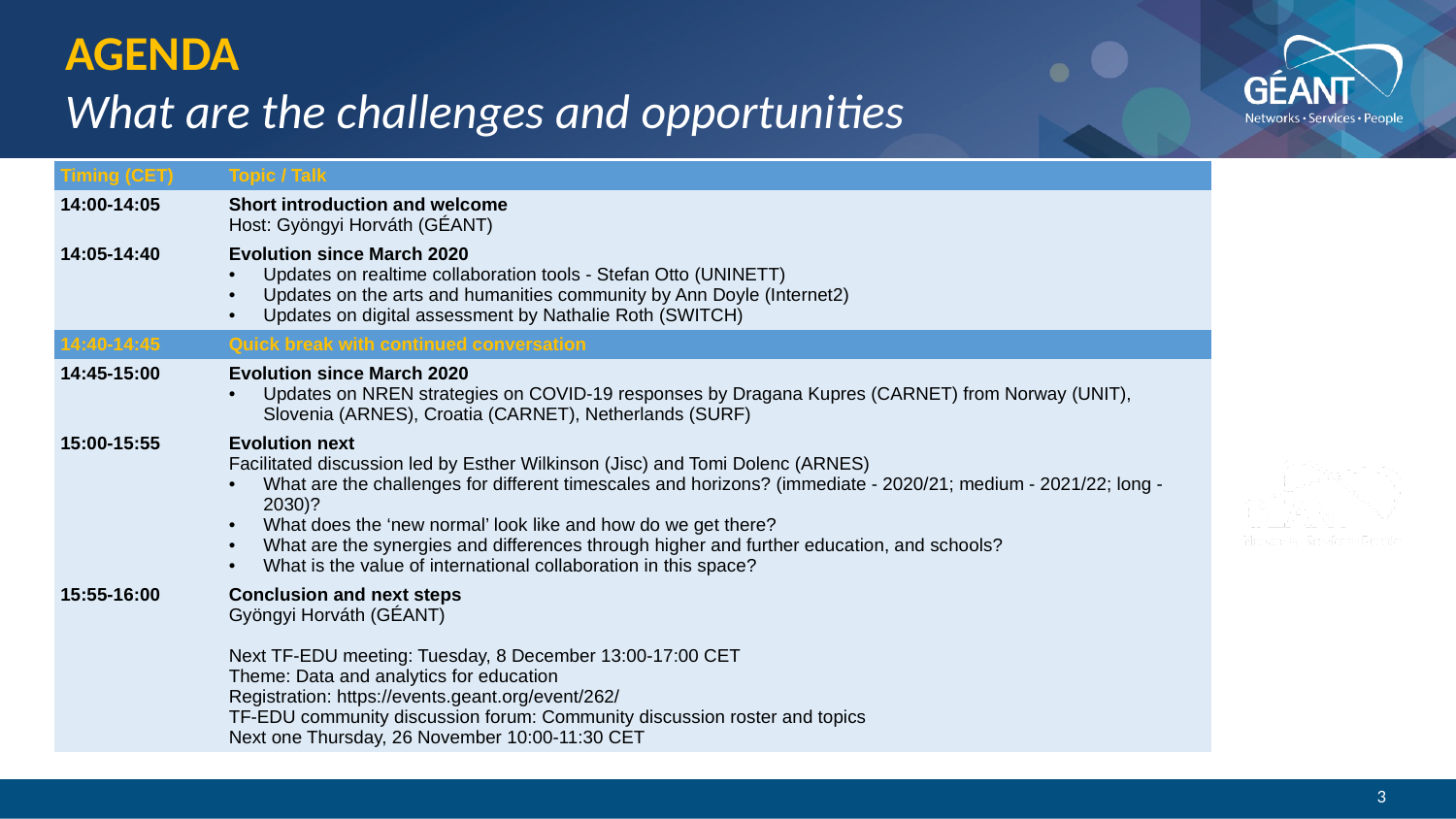

# AGENDA
What are the challenges and opportunities
| Timing (CET) | Topic / Talk |
| --- | --- |
| 14:00-14:05 | Short introduction and welcome Host: Gyöngyi Horváth (GÉANT) |
| 14:05-14:40 | Evolution since March 2020  Updates on realtime collaboration tools - Stefan Otto (UNINETT) Updates on the arts and humanities community by Ann Doyle (Internet2) Updates on digital assessment by Nathalie Roth (SWITCH) |
| 14:40-14:45 | Quick break with continued conversation |
| 14:45-15:00 | Evolution since March 2020  Updates on NREN strategies on COVID-19 responses by Dragana Kupres (CARNET) from Norway (UNIT), Slovenia (ARNES), Croatia (CARNET), Netherlands (SURF) |
| 15:00-15:55 | Evolution next Facilitated discussion led by Esther Wilkinson (Jisc) and Tomi Dolenc (ARNES) What are the challenges for different timescales and horizons? (immediate - 2020/21; medium - 2021/22; long - 2030)? What does the ‘new normal’ look like and how do we get there? What are the synergies and differences through higher and further education, and schools? What is the value of international collaboration in this space? |
| 15:55-16:00 | Conclusion and next steps Gyöngyi Horváth (GÉANT) Next TF-EDU meeting: Tuesday, 8 December 13:00-17:00 CET Theme: Data and analytics for education Registration: https://events.geant.org/event/262/ TF-EDU community discussion forum: Community discussion roster and topics Next one Thursday, 26 November 10:00-11:30 CET |
3